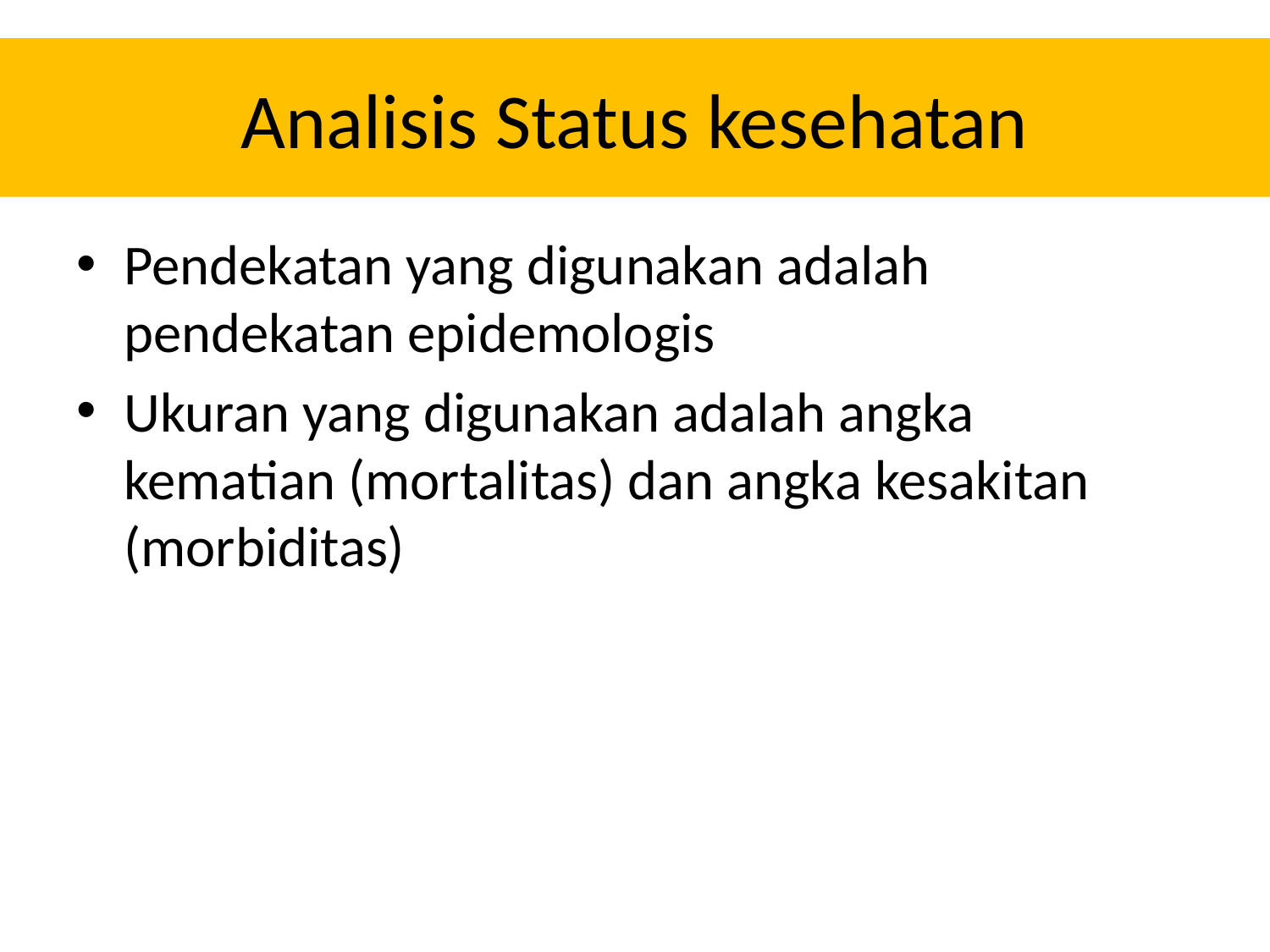

# Analisis Status kesehatan
Pendekatan yang digunakan adalah pendekatan epidemologis
Ukuran yang digunakan adalah angka kematian (mortalitas) dan angka kesakitan (morbiditas)